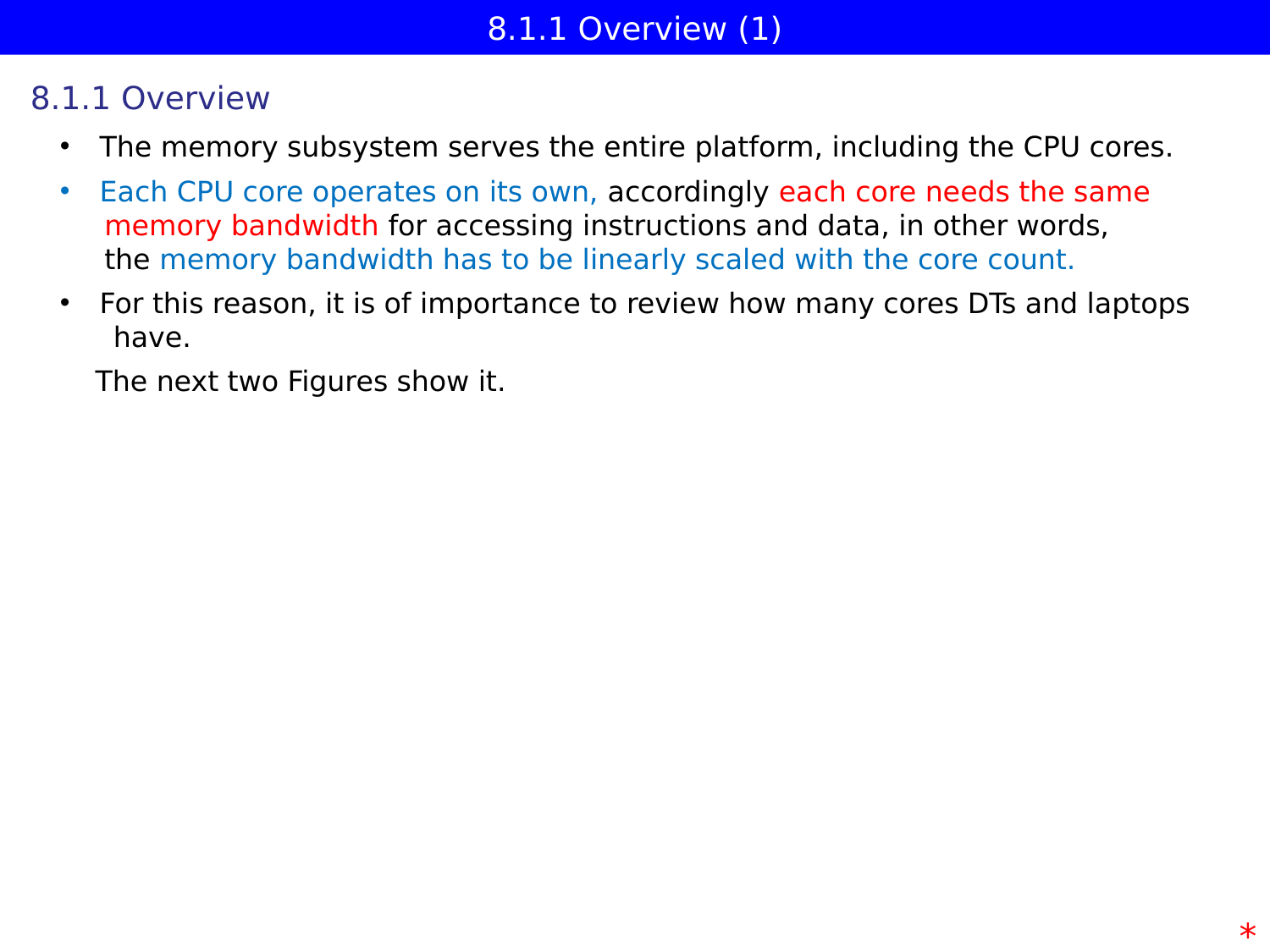

# 8.1.1 Overview (1)
8.1.1 Overview
The memory subsystem serves the entire platform, including the CPU cores.
Each CPU core operates on its own, accordingly each core needs the same
     memory bandwidth for accessing instructions and data, in other words,
     the memory bandwidth has to be linearly scaled with the core count.
For this reason, it is of importance to review how many cores DTs and laptops
      have.
    The next two Figures show it.
*